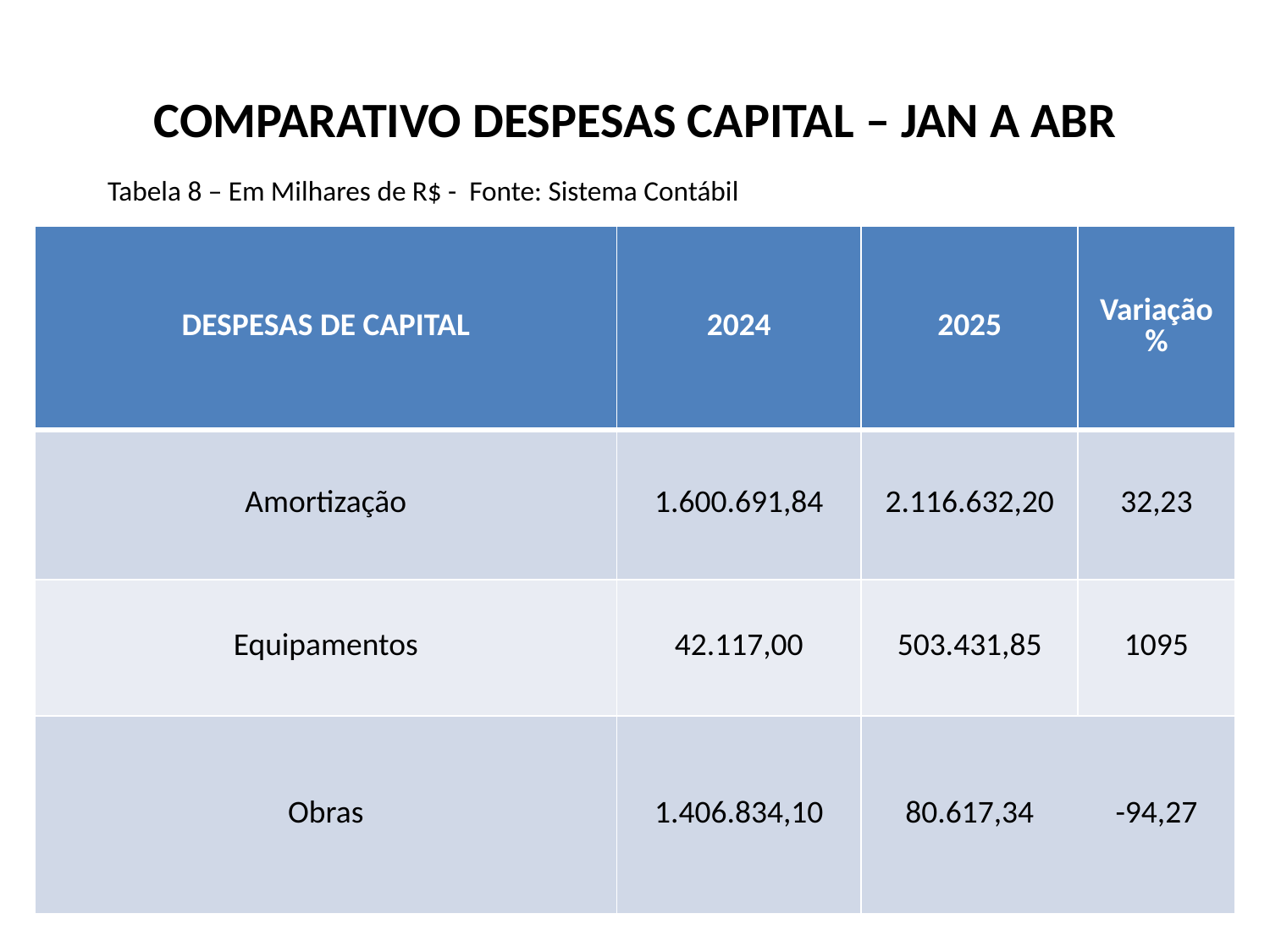

# COMPARATIVO DESPESAS CAPITAL – JAN A ABR
Tabela 8 – Em Milhares de R$ -  Fonte: Sistema Contábil
| DESPESAS DE CAPITAL | 2024 | 2025 | Variação % |
| --- | --- | --- | --- |
| Amortização | 1.600.691,84 | 2.116.632,20 | 32,23 |
| Equipamentos | 42.117,00 | 503.431,85 | 1095 |
| Obras | 1.406.834,10 | 80.617,34 | -94,27 |